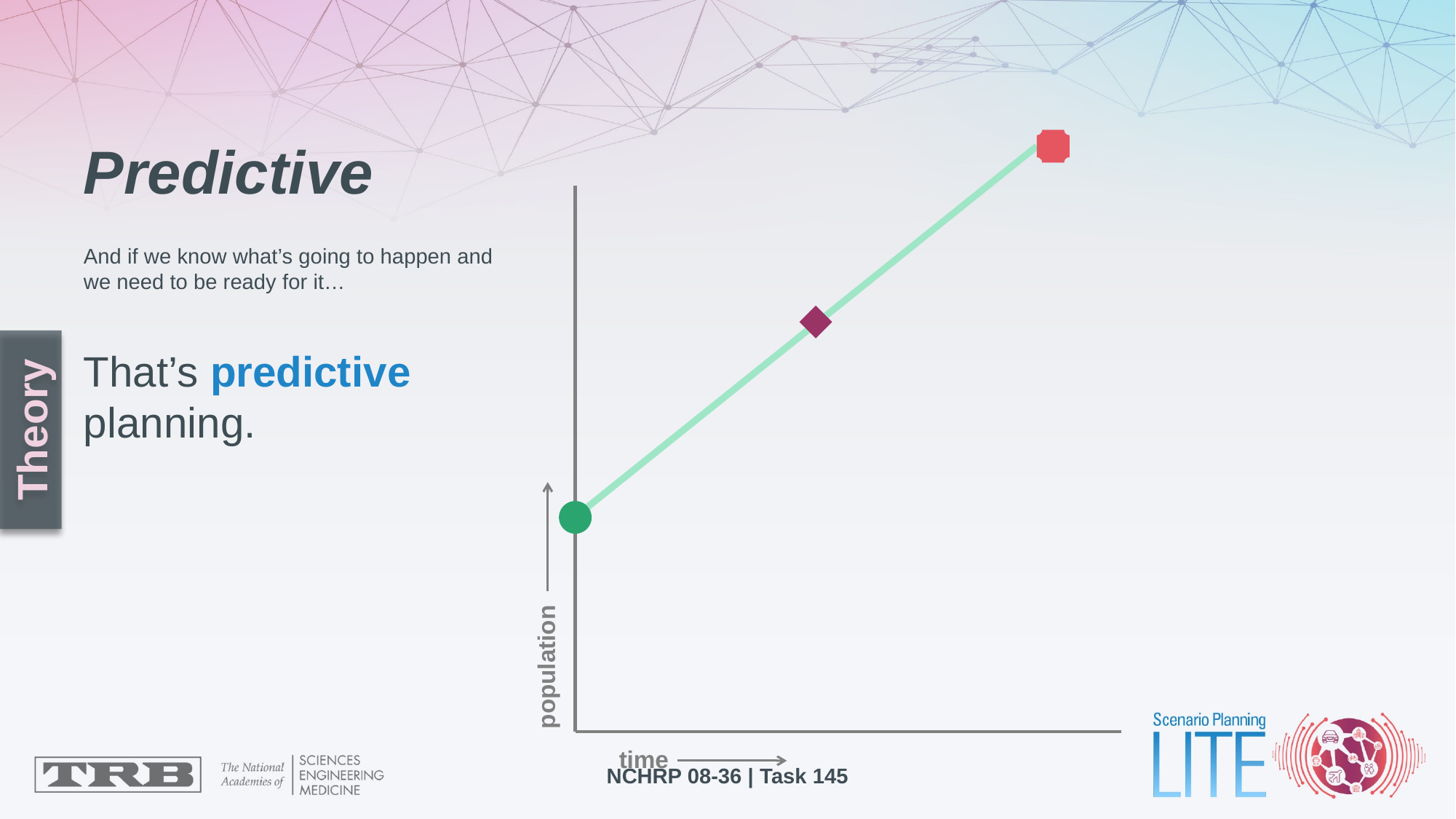

# Predictive And if we know what’s going to happen and we need to be ready for it… That’s predictive planning.

Theory

population
time